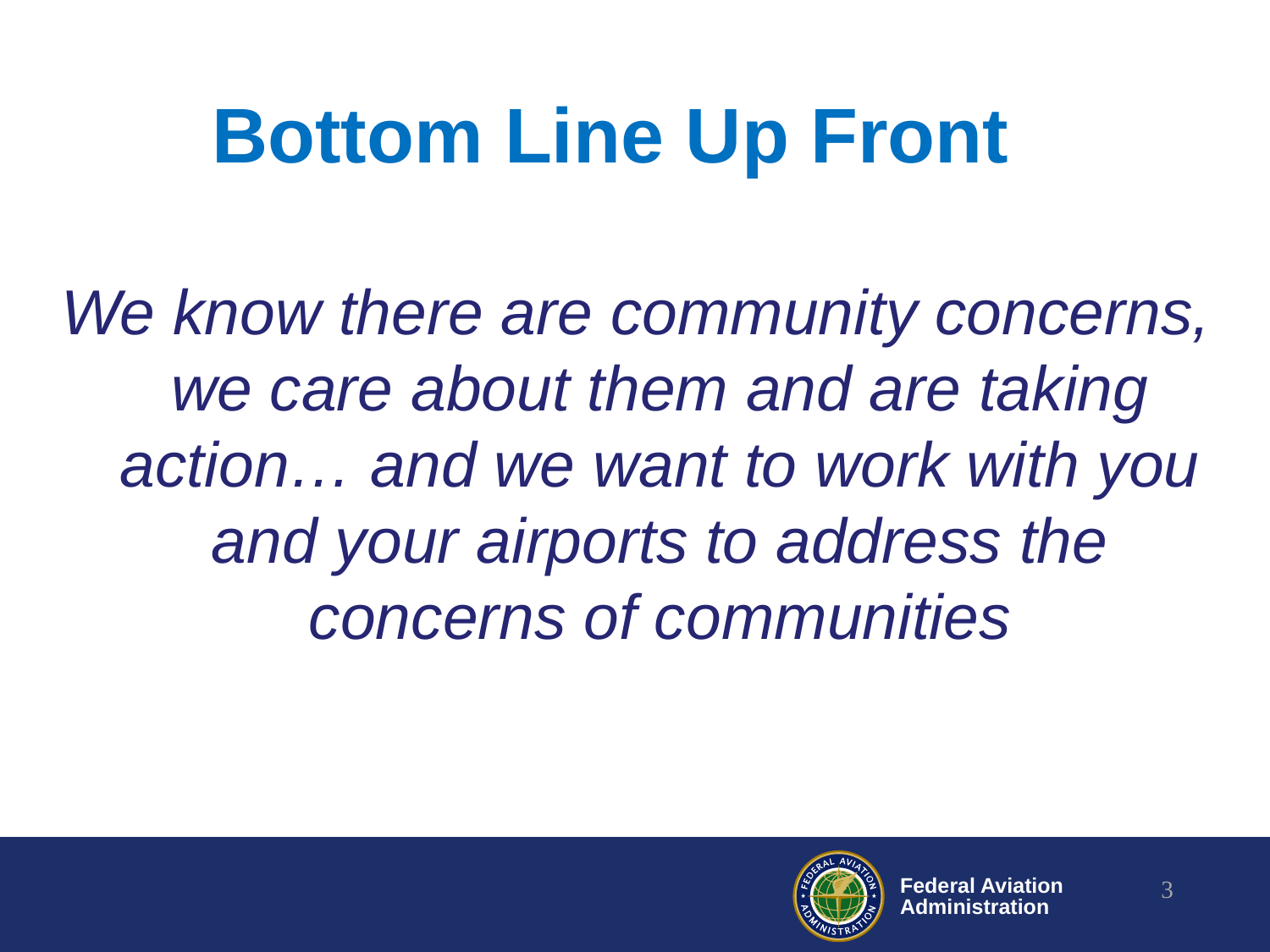

Bottom Line Up Front
We know there are community concerns, we care about them and are taking action… and we want to work with you and your airports to address the concerns of communities
3